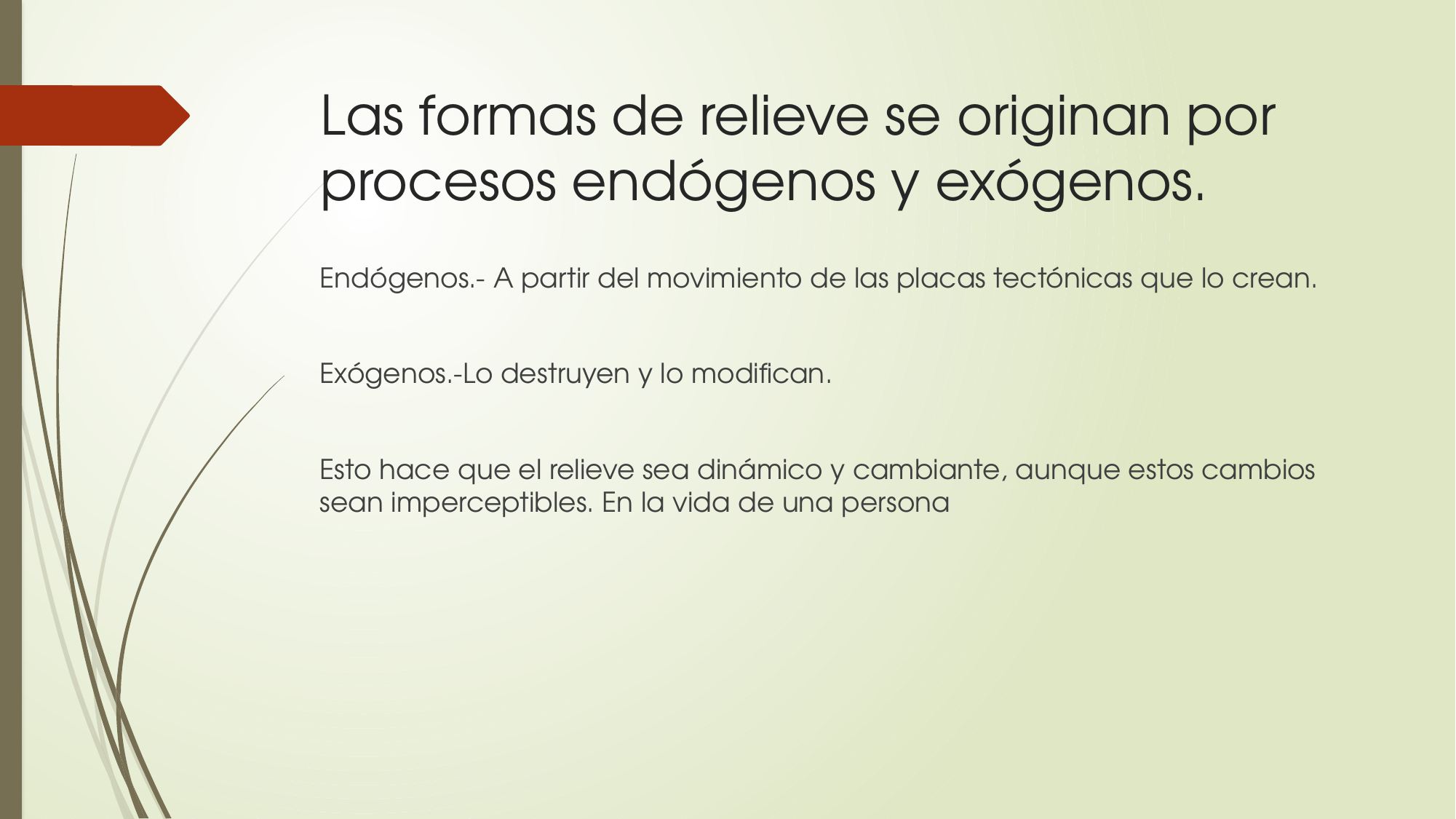

# Las formas de relieve se originan por procesos endógenos y exógenos.
Endógenos.- A partir del movimiento de las placas tectónicas que lo crean.

Exógenos.-Lo destruyen y lo modifican.

Esto hace que el relieve sea dinámico y cambiante, aunque estos cambios sean imperceptibles. En la vida de una persona